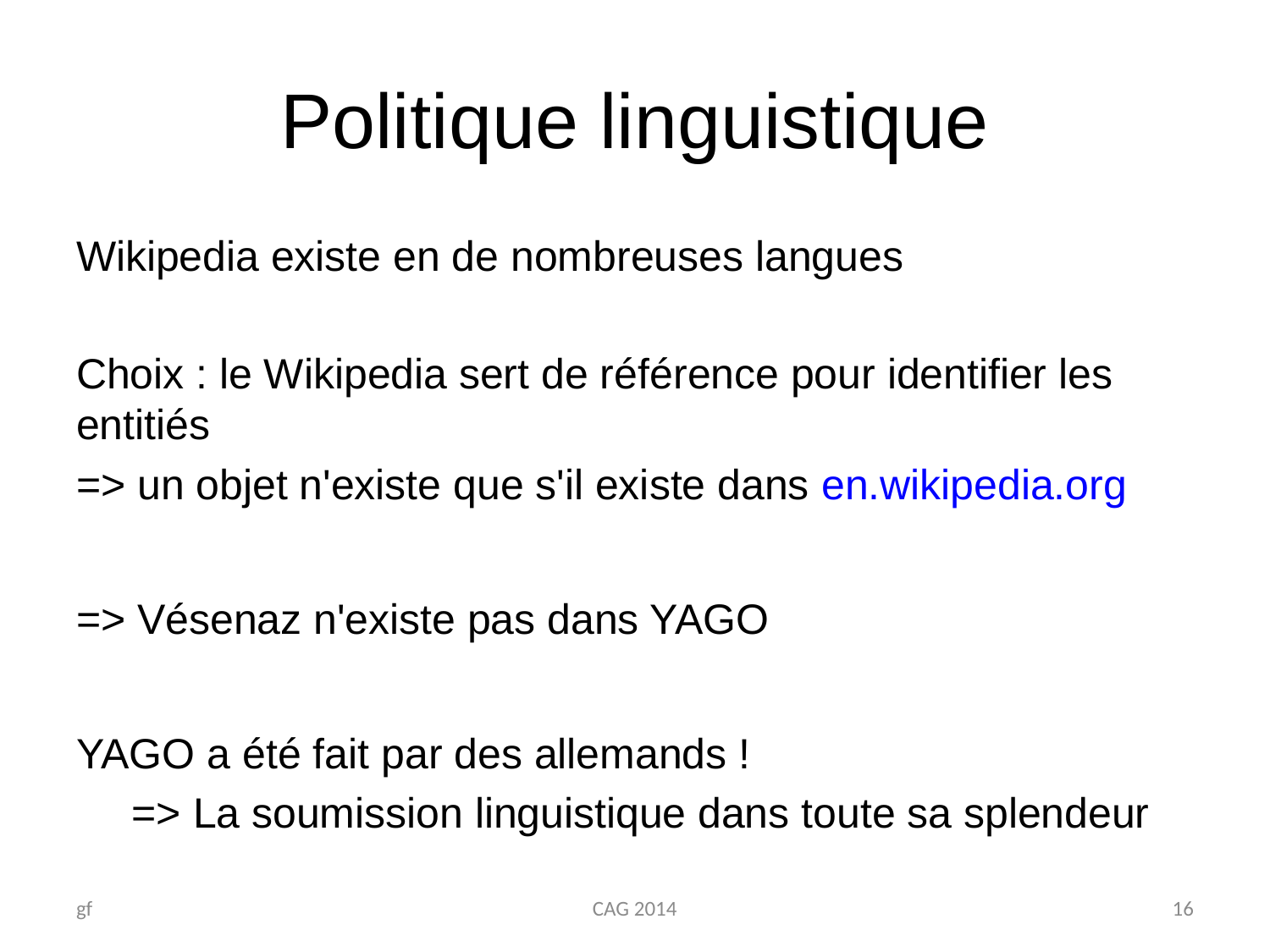

# Politique linguistique
Wikipedia existe en de nombreuses langues

Choix : le Wikipedia sert de référence pour identifier les entitiés
=> un objet n'existe que s'il existe dans en.wikipedia.org

=> Vésenaz n'existe pas dans YAGO

YAGO a été fait par des allemands !
=> La soumission linguistique dans toute sa splendeur

gf
CAG 2014
16